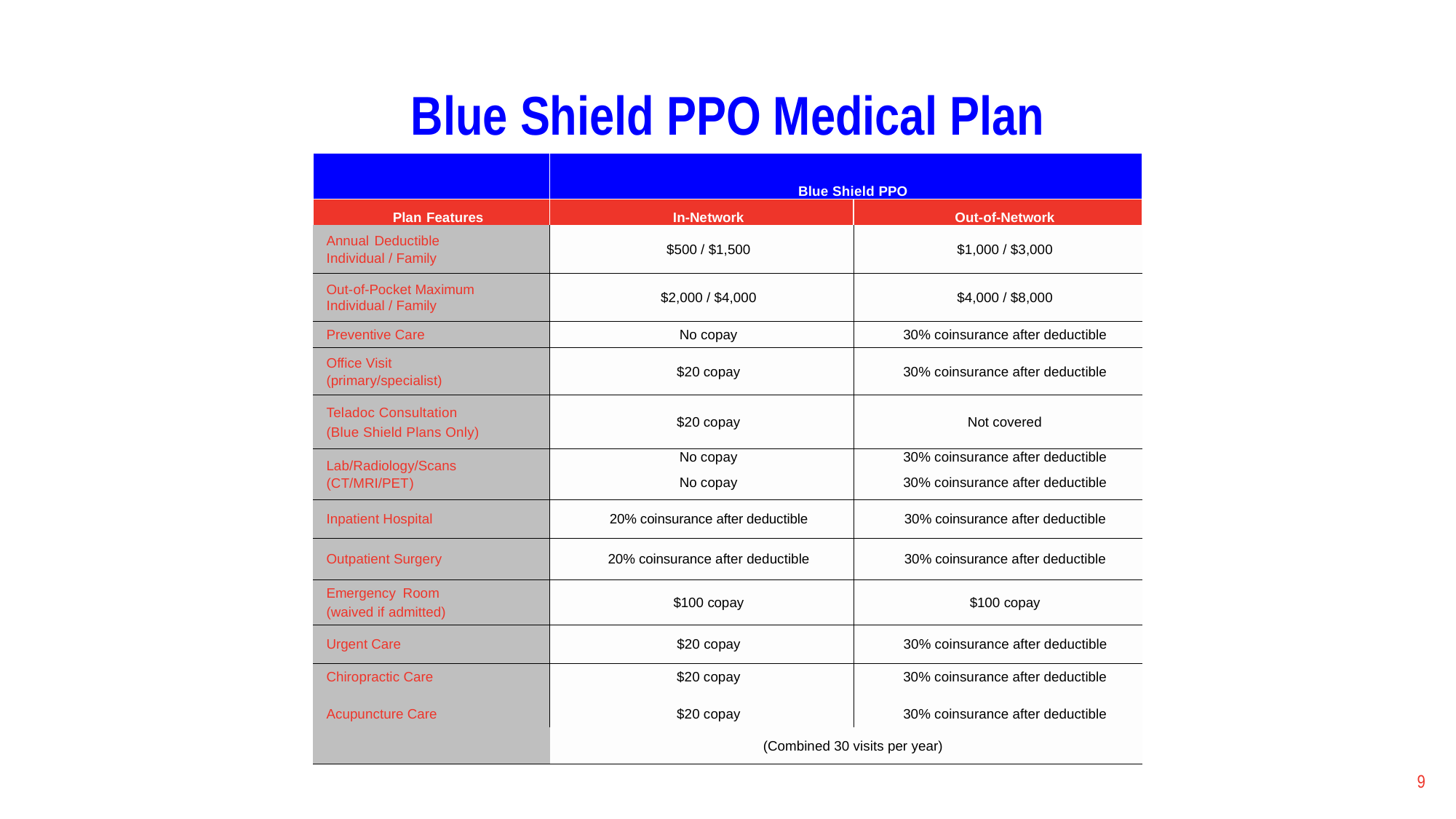

# Blue Shield PPO Medical Plan
|  | Blue Shield PPO |  |
| --- | --- | --- |
| Plan Features | In-Network | Out-of-Network |
| Annual Deductible Individual / Family | $500 / $1,500 | $1,000 / $3,000 |
| Out-of-Pocket Maximum Individual / Family | $2,000 / $4,000 | $4,000 / $8,000 |
| Preventive Care | No copay | 30% coinsurance after deductible |
| Office Visit (primary/specialist) | $20 copay | 30% coinsurance after deductible |
| Teladoc Consultation (Blue Shield Plans Only) | $20 copay | Not covered |
| Lab/Radiology/Scans (CT/MRI/PET) | No copay No copay | 30% coinsurance after deductible 30% coinsurance after deductible |
| Inpatient Hospital | 20% coinsurance after deductible | 30% coinsurance after deductible |
| Outpatient Surgery | 20% coinsurance after deductible | 30% coinsurance after deductible |
| Emergency Room (waived if admitted) | $100 copay | $100 copay |
| Urgent Care | $20 copay | 30% coinsurance after deductible |
| Chiropractic Care Acupuncture Care | $20 copay $20 copay | 30% coinsurance after deductible 30% coinsurance after deductible |
|  | (Combined 30 visits per year) |  |

9